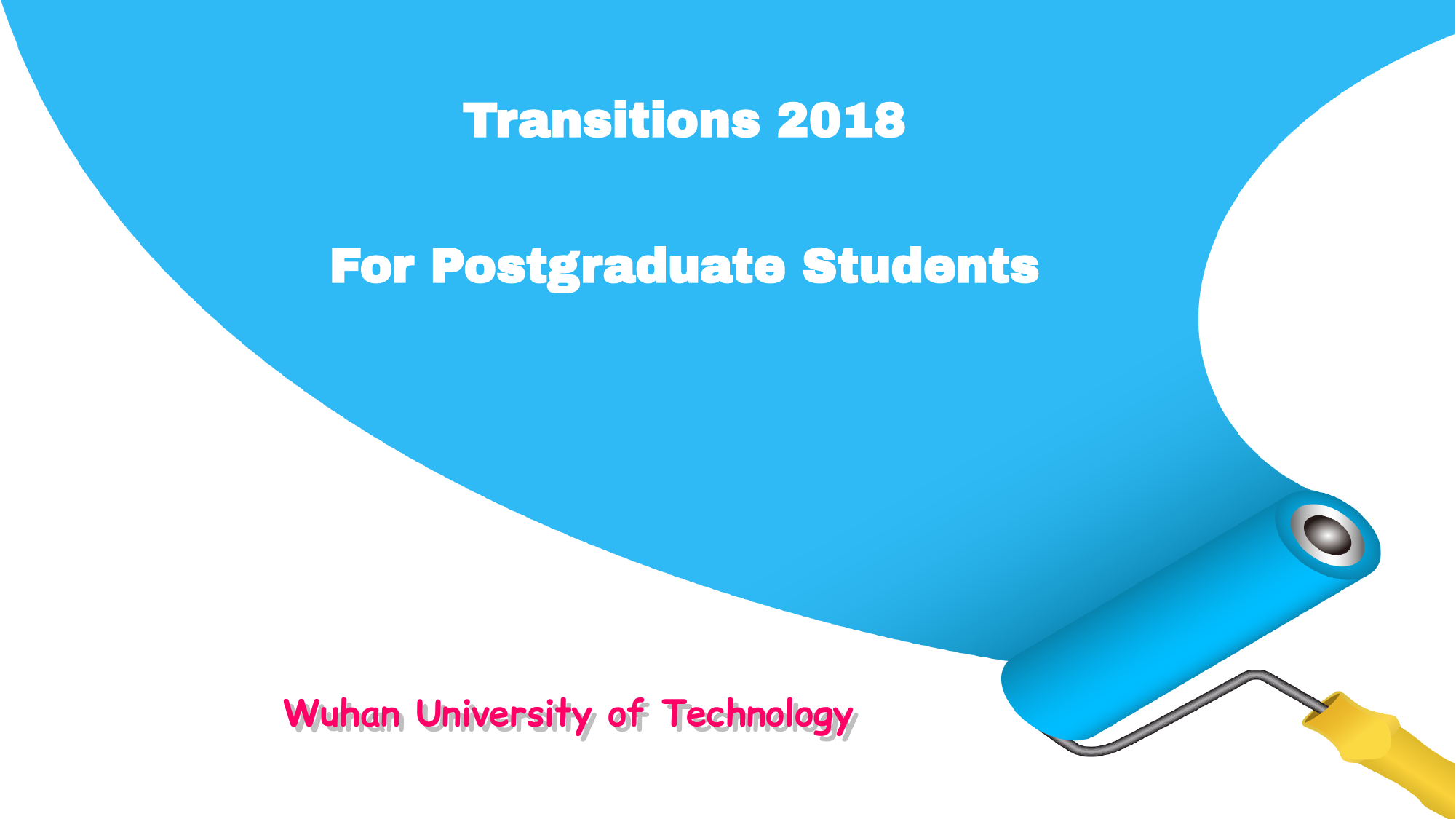

Transitions 2018

For Postgraduate Students
Wuhan University of Technology